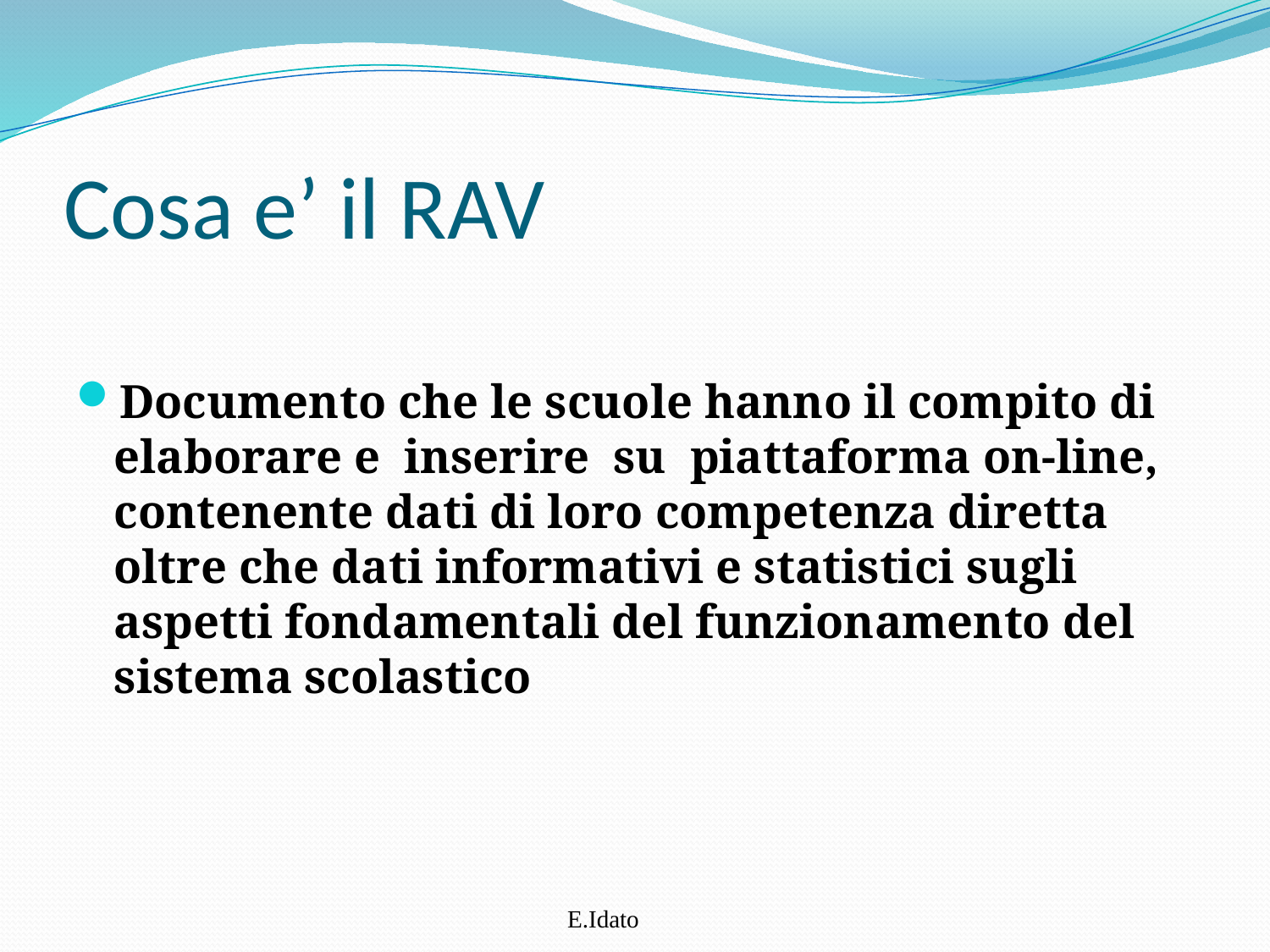

# Cosa e’ il RAV
Documento che le scuole hanno il compito di elaborare e  inserire  su  piattaforma on-line,  contenente dati di loro competenza diretta oltre che dati informativi e statistici sugli aspetti fondamentali del funzionamento del sistema scolastico
E.Idato